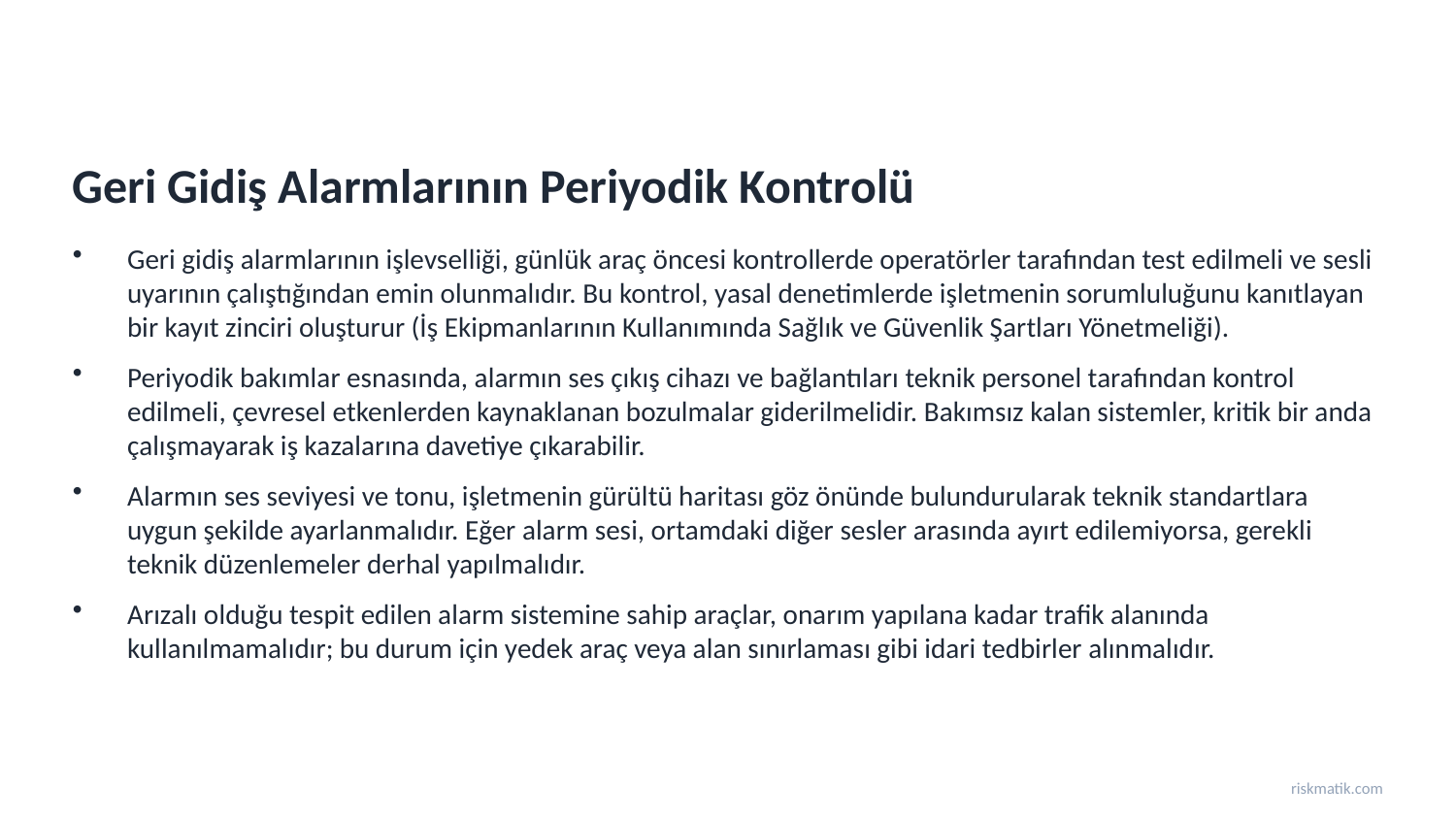

Geri Gidiş Alarmlarının Periyodik Kontrolü
Geri gidiş alarmlarının işlevselliği, günlük araç öncesi kontrollerde operatörler tarafından test edilmeli ve sesli uyarının çalıştığından emin olunmalıdır. Bu kontrol, yasal denetimlerde işletmenin sorumluluğunu kanıtlayan bir kayıt zinciri oluşturur (İş Ekipmanlarının Kullanımında Sağlık ve Güvenlik Şartları Yönetmeliği).
Periyodik bakımlar esnasında, alarmın ses çıkış cihazı ve bağlantıları teknik personel tarafından kontrol edilmeli, çevresel etkenlerden kaynaklanan bozulmalar giderilmelidir. Bakımsız kalan sistemler, kritik bir anda çalışmayarak iş kazalarına davetiye çıkarabilir.
Alarmın ses seviyesi ve tonu, işletmenin gürültü haritası göz önünde bulundurularak teknik standartlara uygun şekilde ayarlanmalıdır. Eğer alarm sesi, ortamdaki diğer sesler arasında ayırt edilemiyorsa, gerekli teknik düzenlemeler derhal yapılmalıdır.
Arızalı olduğu tespit edilen alarm sistemine sahip araçlar, onarım yapılana kadar trafik alanında kullanılmamalıdır; bu durum için yedek araç veya alan sınırlaması gibi idari tedbirler alınmalıdır.
riskmatik.com